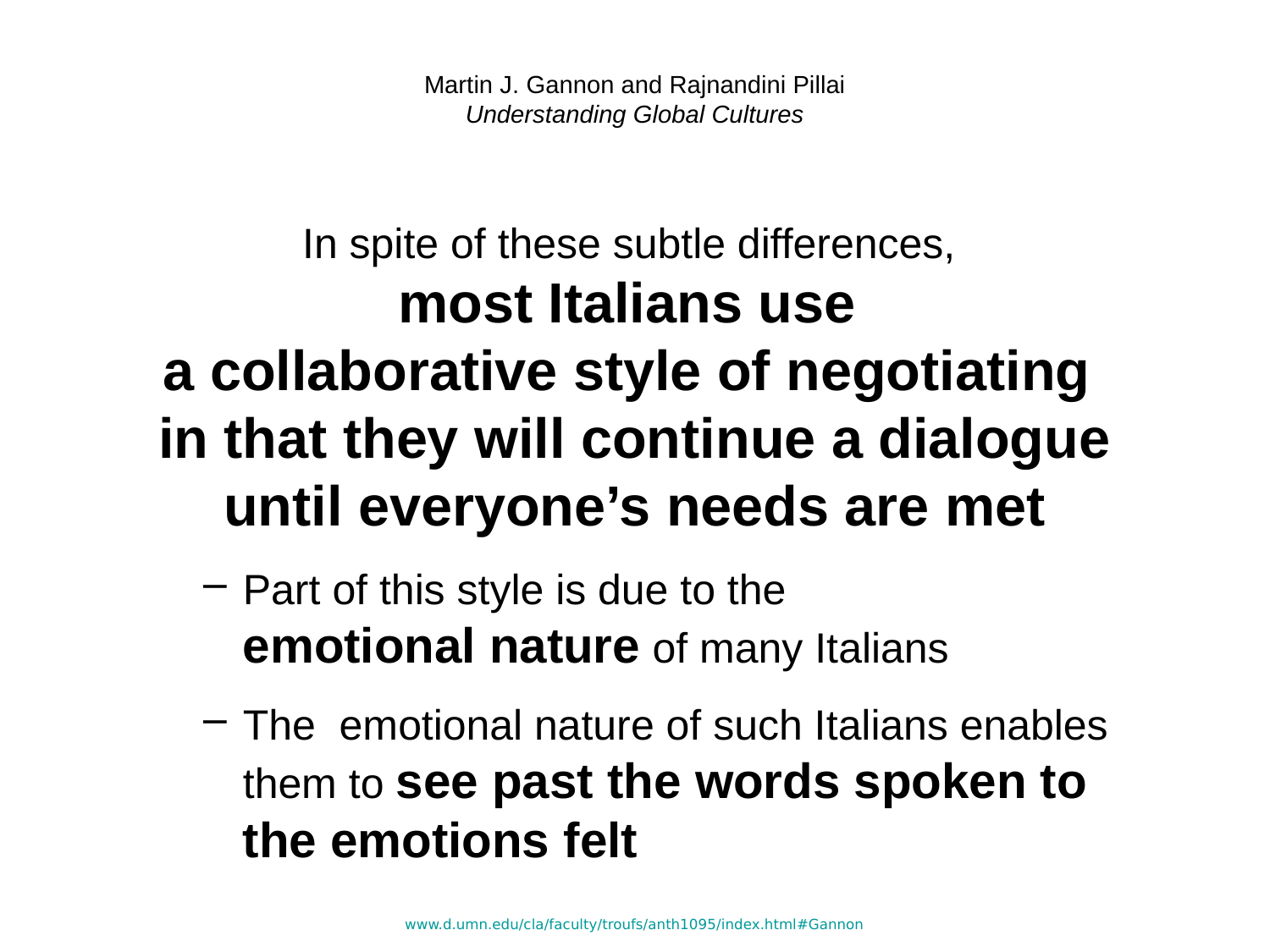

# Martin J. Gannon and Rajnandini Pillai Understanding Global Cultures
In spite of these subtle differences,
most Italians use
a collaborative style of negotiating
in that they will continue a dialogue until everyone’s needs are met

Part of this style is due to the
emotional nature of many Italians

The  emotional nature of such Italians enables them to see past the words spoken to the emotions felt
www.d.umn.edu/cla/faculty/troufs/anth1095/index.html#Gannon